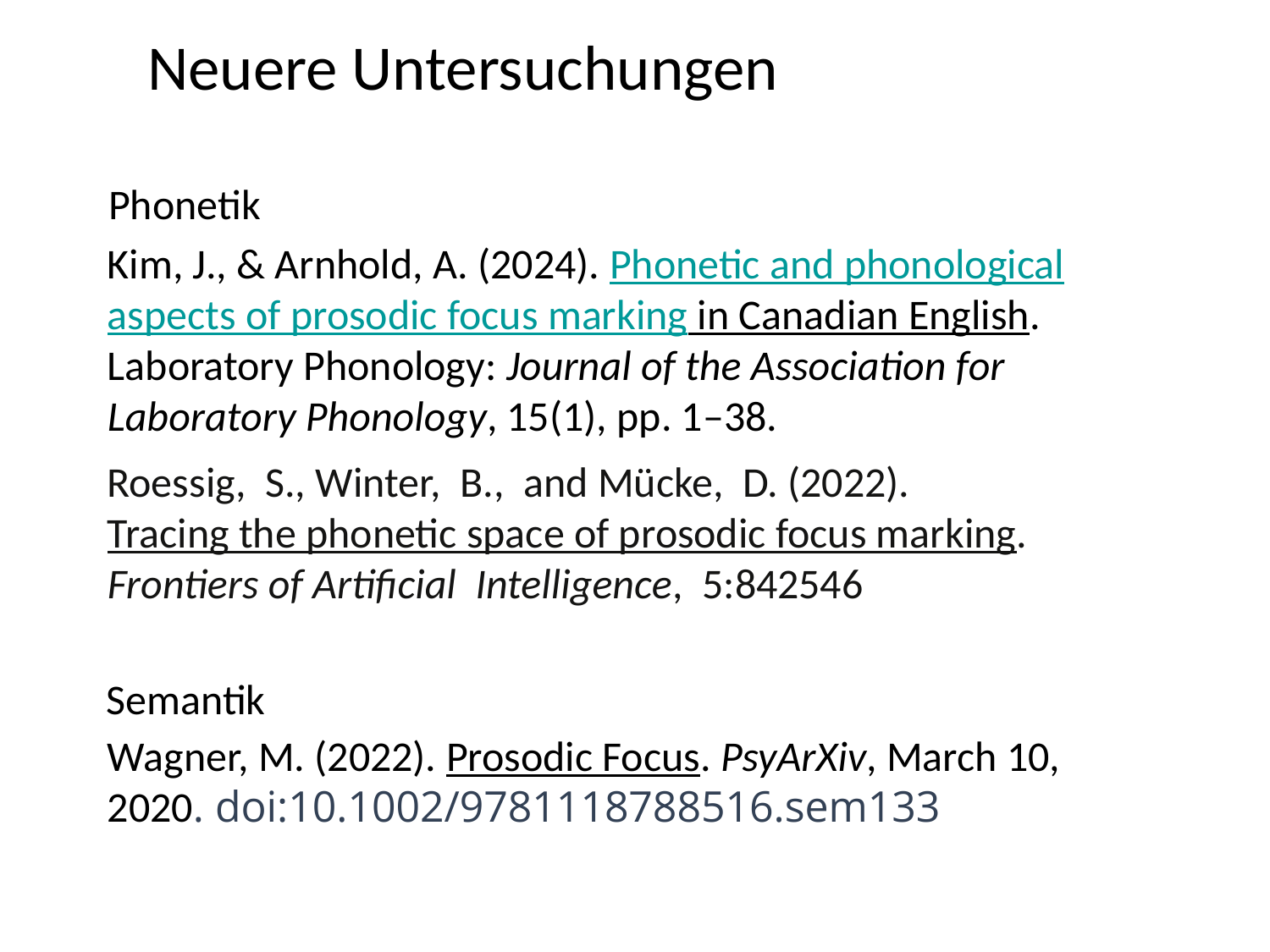

Neuere Untersuchungen
Phonetik
Kim, J., & Arnhold, A. (2024). Phonetic and phonological
aspects of prosodic focus marking in Canadian English.
Laboratory Phonology: Journal of the Association for
Laboratory Phonology, 15(1), pp. 1–38.
Roessig,  S., Winter,  B.,  and Mücke,  D. (2022).
Tracing the phonetic space of prosodic focus marking.
Frontiers of Artificial  Intelligence,  5:842546
Semantik
Wagner, M. (2022). Prosodic Focus. PsyArXiv, March 10, 2020. doi:10.1002/9781118788516.sem133